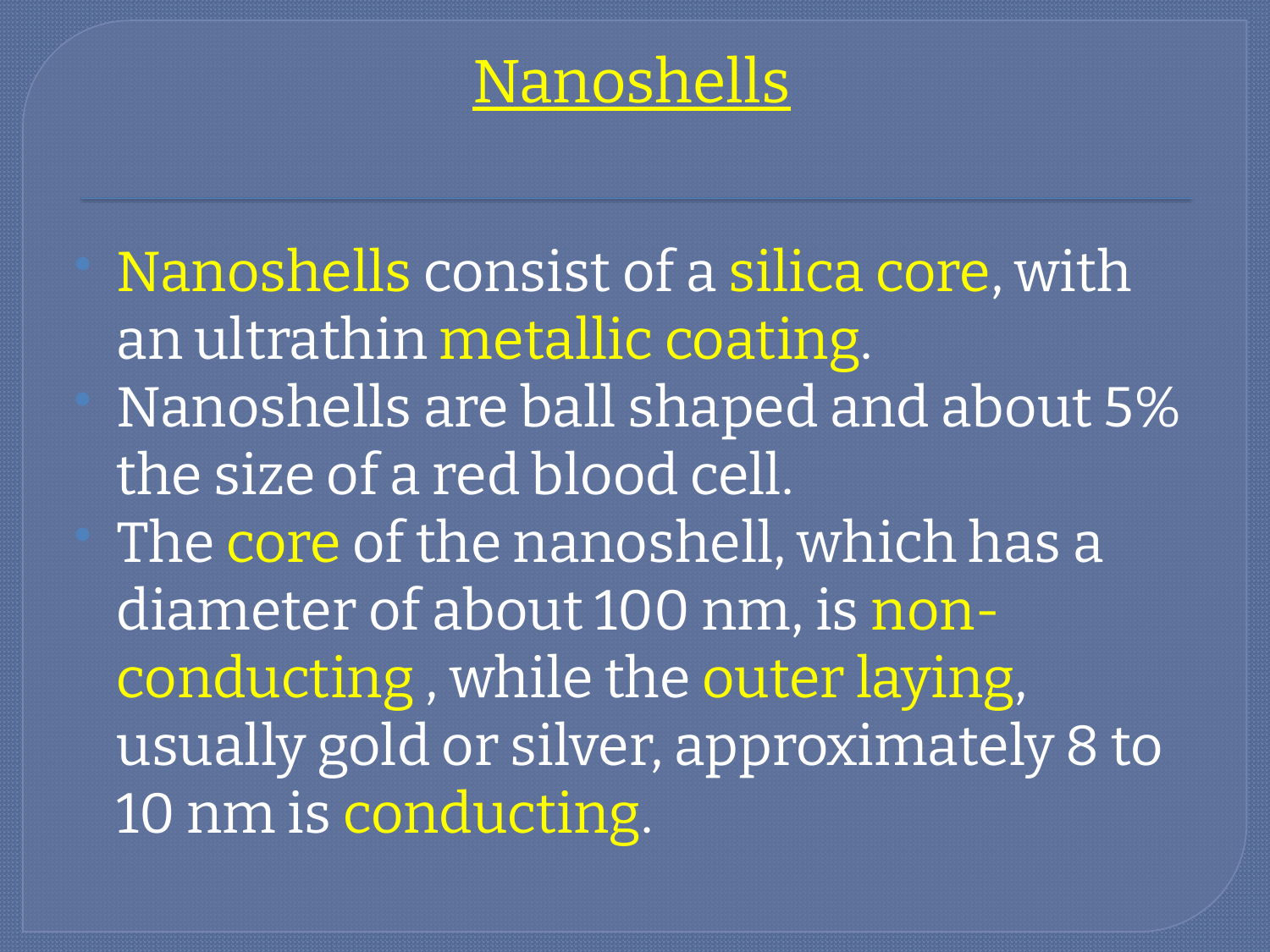

# Nanoshells
Nanoshells consist of a silica core, with an ultrathin metallic coating.
Nanoshells are ball shaped and about 5% the size of a red blood cell.
The core of the nanoshell, which has a diameter of about 100 nm, is non-conducting , while the outer laying, usually gold or silver, approximately 8 to 10 nm is conducting.